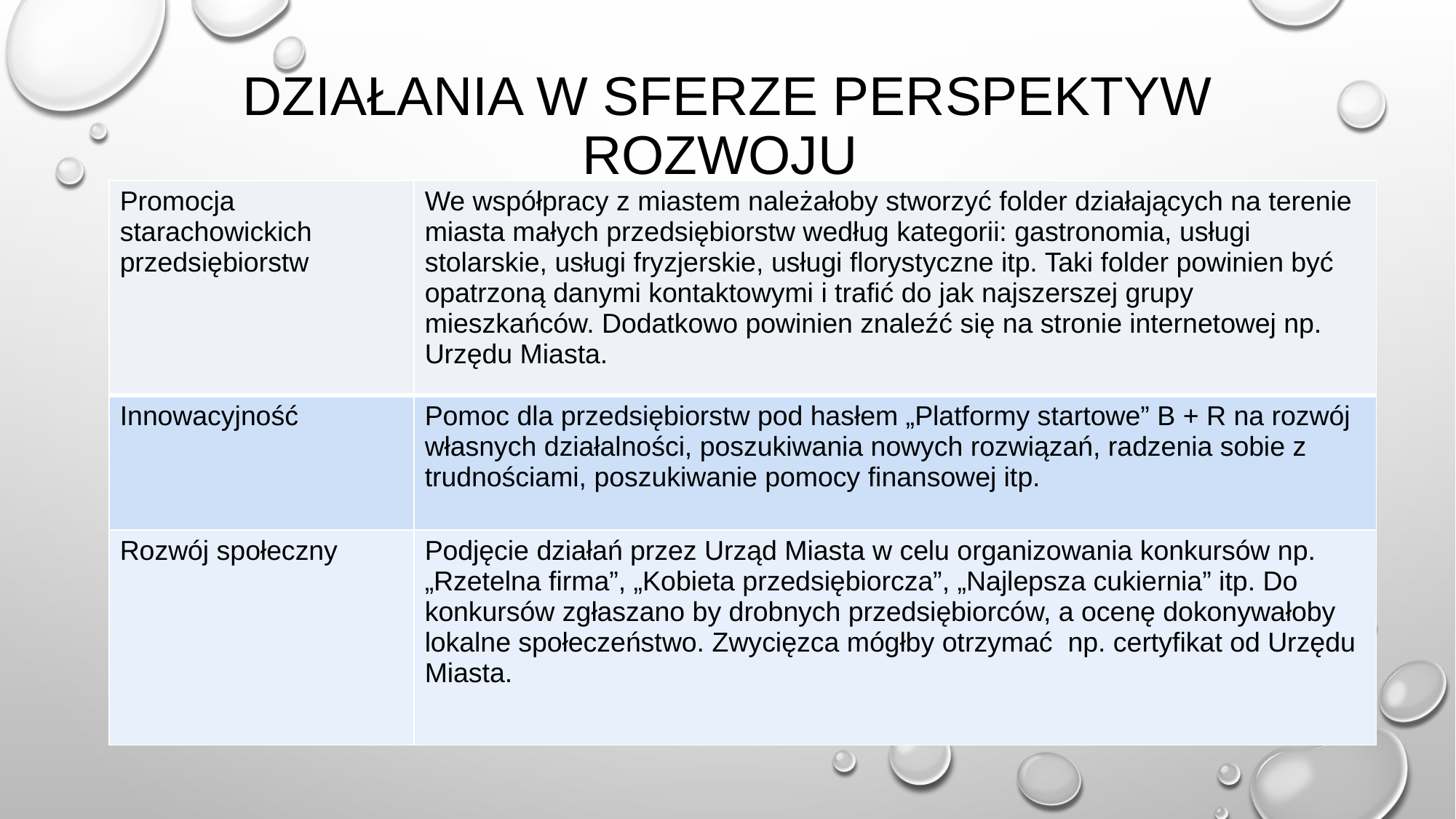

# Działania w sferze perspektyw rozwoju
| Promocja starachowickich przedsiębiorstw | We współpracy z miastem należałoby stworzyć folder działających na terenie miasta małych przedsiębiorstw według kategorii: gastronomia, usługi stolarskie, usługi fryzjerskie, usługi florystyczne itp. Taki folder powinien być opatrzoną danymi kontaktowymi i trafić do jak najszerszej grupy mieszkańców. Dodatkowo powinien znaleźć się na stronie internetowej np. Urzędu Miasta. |
| --- | --- |
| Innowacyjność | Pomoc dla przedsiębiorstw pod hasłem „Platformy startowe” B + R na rozwój własnych działalności, poszukiwania nowych rozwiązań, radzenia sobie z trudnościami, poszukiwanie pomocy finansowej itp. |
| Rozwój społeczny | Podjęcie działań przez Urząd Miasta w celu organizowania konkursów np. „Rzetelna firma”, „Kobieta przedsiębiorcza”, „Najlepsza cukiernia” itp. Do konkursów zgłaszano by drobnych przedsiębiorców, a ocenę dokonywałoby lokalne społeczeństwo. Zwycięzca mógłby otrzymać np. certyfikat od Urzędu Miasta. |